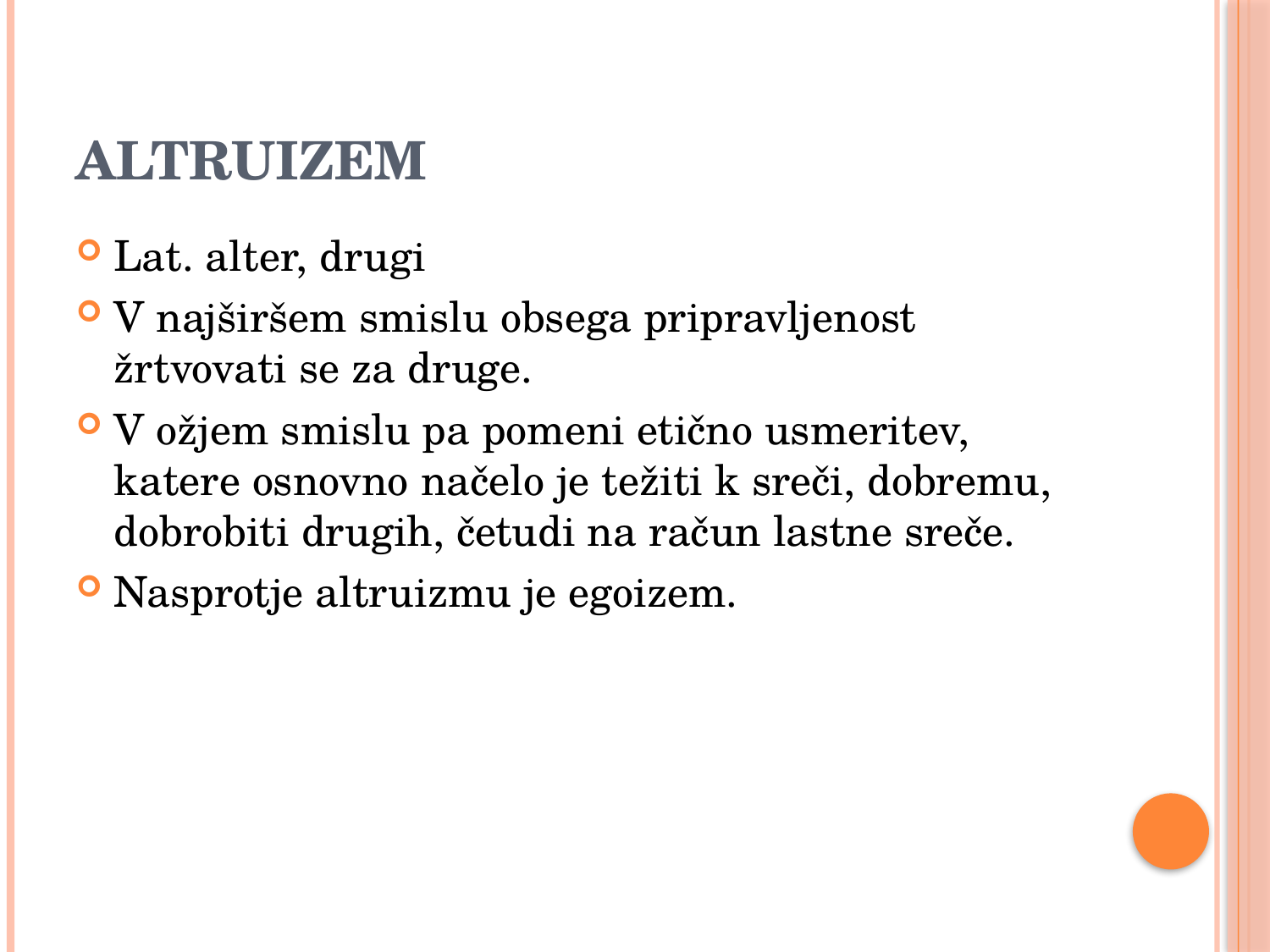

# ALTRUIZEM
Lat. alter, drugi
V najširšem smislu obsega pripravljenost žrtvovati se za druge.
V ožjem smislu pa pomeni etično usmeritev, katere osnovno načelo je težiti k sreči, dobremu, dobrobiti drugih, četudi na račun lastne sreče.
Nasprotje altruizmu je egoizem.